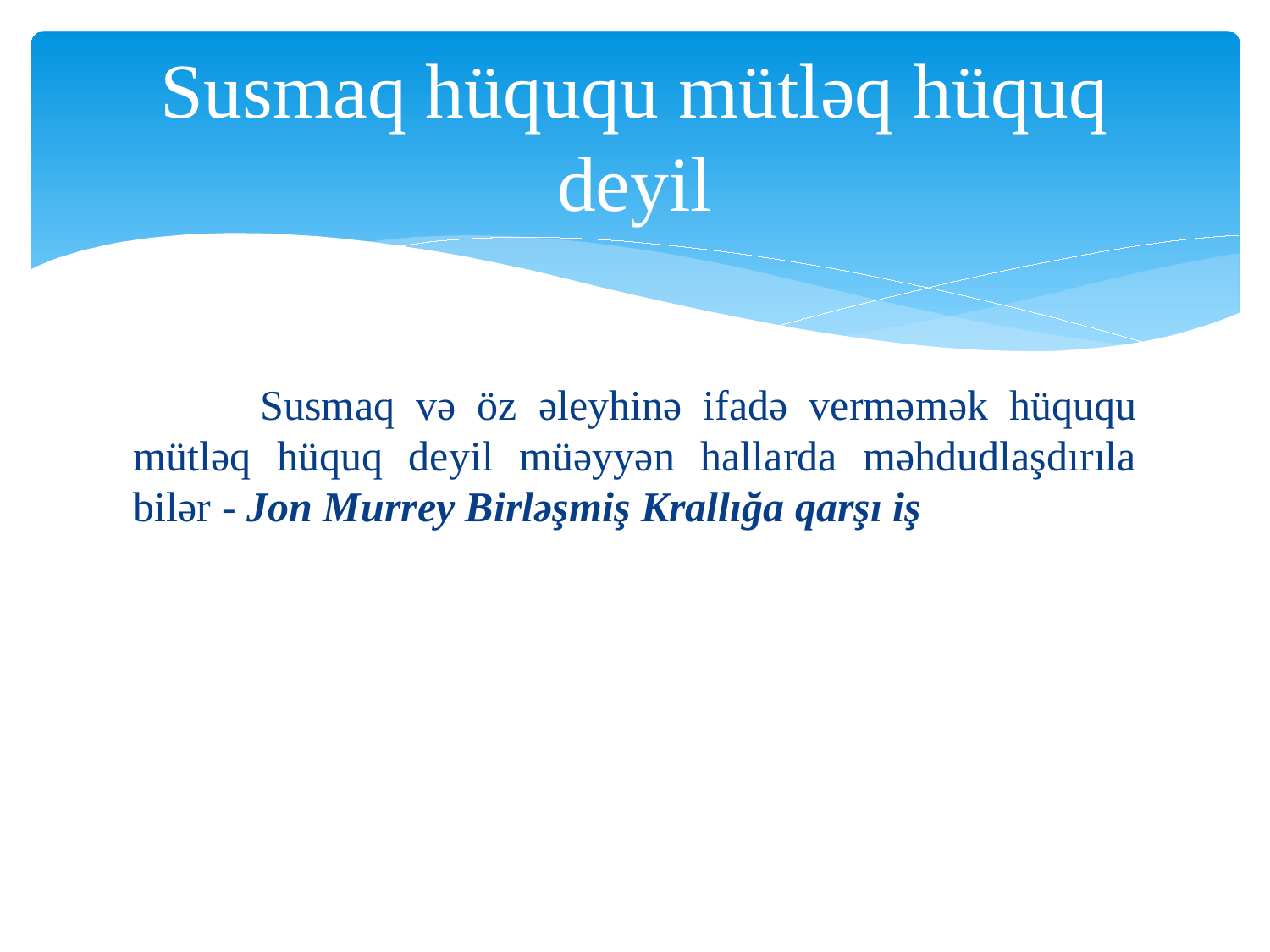

# Susmaq hüququ mütləq hüquq deyil
	Susmaq və öz əleyhinə ifadə verməmək hüququ mütləq hüquq deyil müəyyən hallarda məhdudlaşdırıla bilər - Jon Murrey Birləşmiş Krallığa qarşı iş